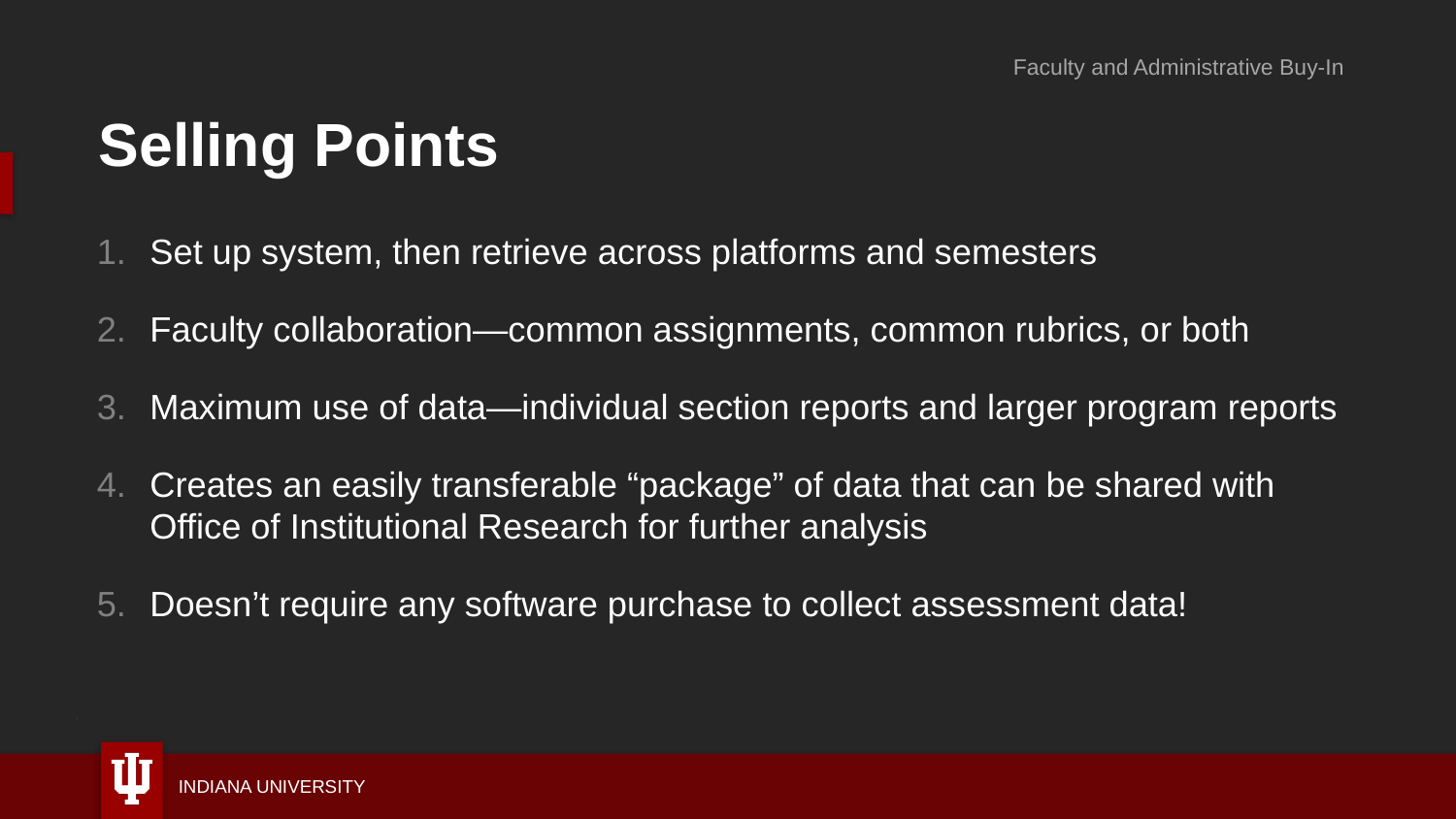

Faculty and Administrative Buy-In
# Selling Points
Set up system, then retrieve across platforms and semesters
Faculty collaboration—common assignments, common rubrics, or both
Maximum use of data—individual section reports and larger program reports
Creates an easily transferable “package” of data that can be shared with Office of Institutional Research for further analysis
Doesn’t require any software purchase to collect assessment data!